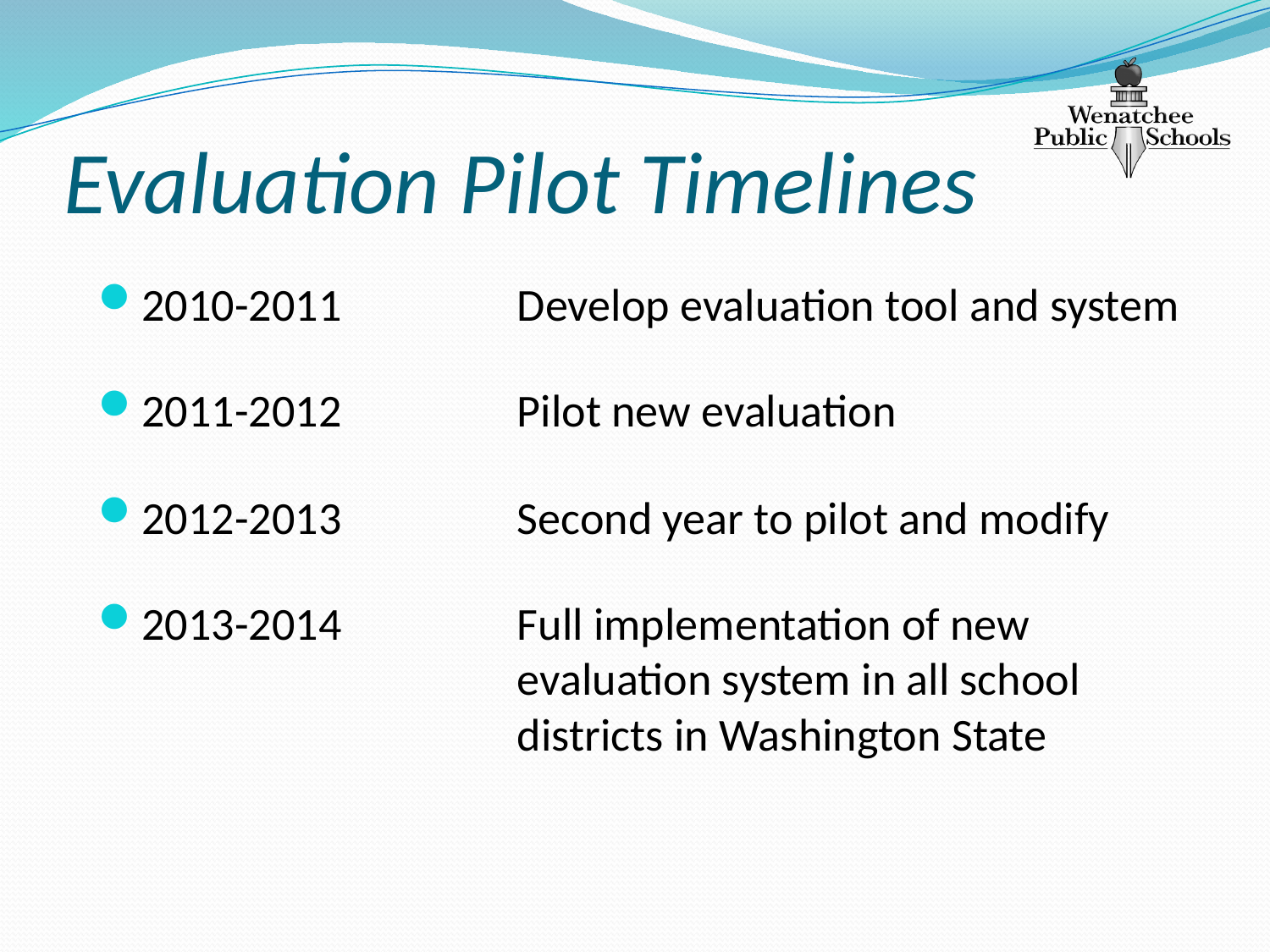

# Evaluation Pilot Timelines
2010-2011 		Develop evaluation tool and system
2011-2012		Pilot new evaluation
2012-2013 		Second year to pilot and modify
2013-2014 		Full implementation of new 				evaluation system in all school 				districts in Washington State